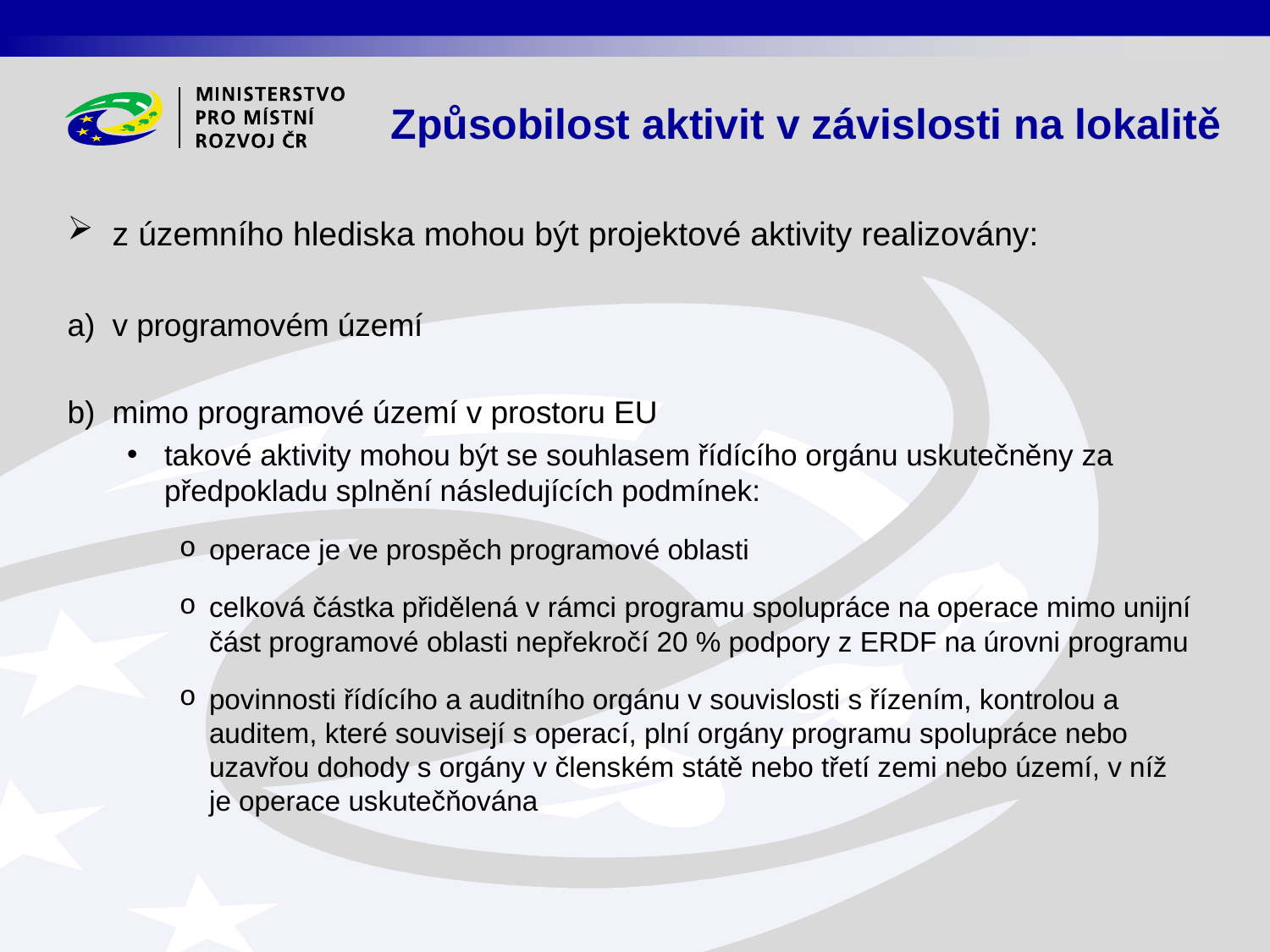

Způsobilost aktivit v závislosti na lokalitě
z územního hlediska mohou být projektové aktivity realizovány:

v programovém území

b)  mimo programové území v prostoru EU
takové aktivity mohou být se souhlasem řídícího orgánu uskutečněny za předpokladu splnění následujících podmínek:

operace je ve prospěch programové oblasti

celková částka přidělená v rámci programu spolupráce na operace mimo unijní část programové oblasti nepřekročí 20 % podpory z ERDF na úrovni programu

povinnosti řídícího a auditního orgánu v souvislosti s řízením, kontrolou a auditem, které souvisejí s operací, plní orgány programu spolupráce nebo uzavřou dohody s orgány v členském státě nebo třetí zemi nebo území, v níž je operace uskutečňována